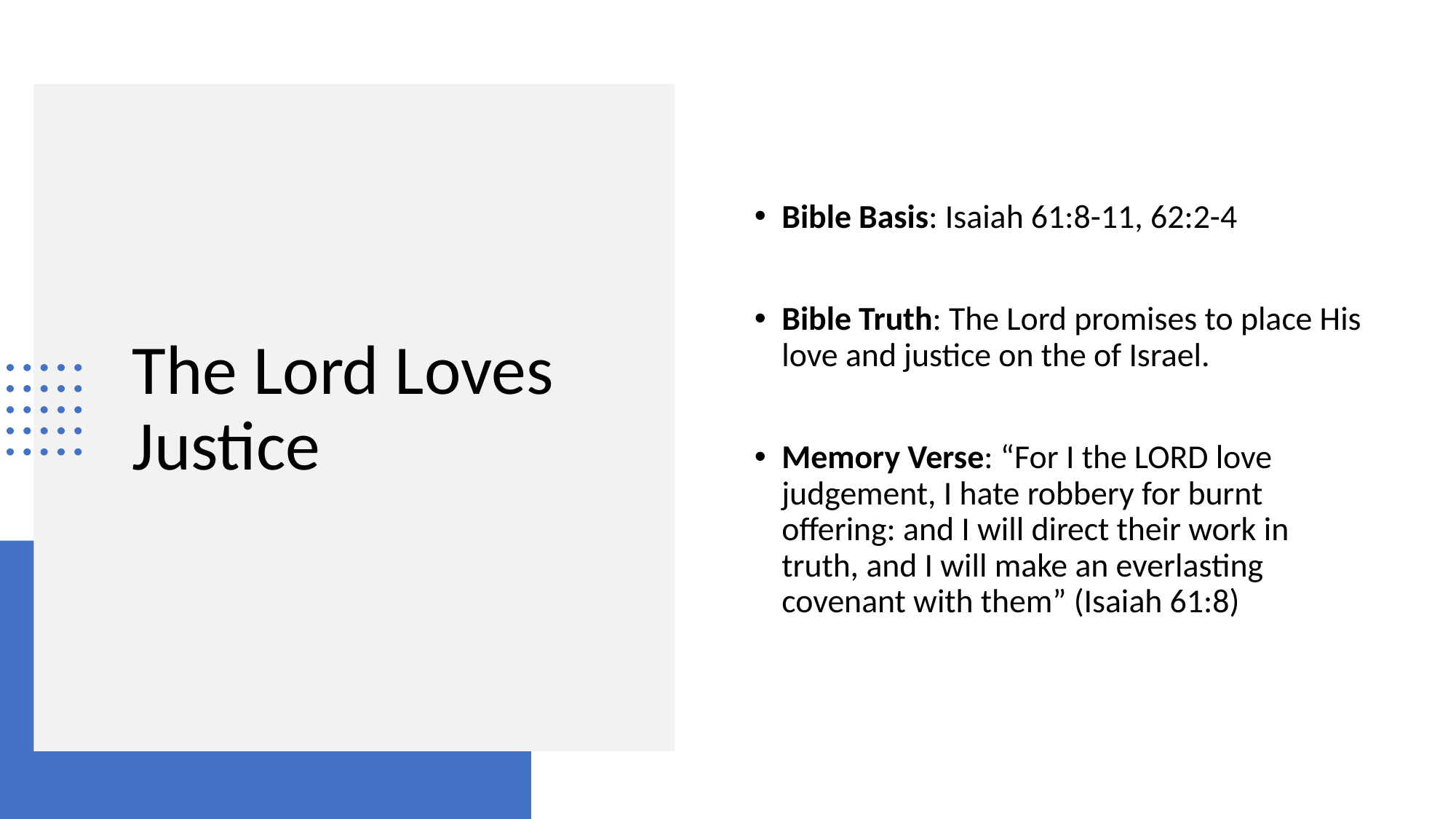

Bible Basis: Isaiah 61:8-11, 62:2-4

Bible Truth: The Lord promises to place His love and justice on the of Israel.

Memory Verse: “For I the LORD love judgement, I hate robbery for burnt offering: and I will direct their work in truth, and I will make an everlasting covenant with them” (Isaiah 61:8)
# The Lord Loves Justice